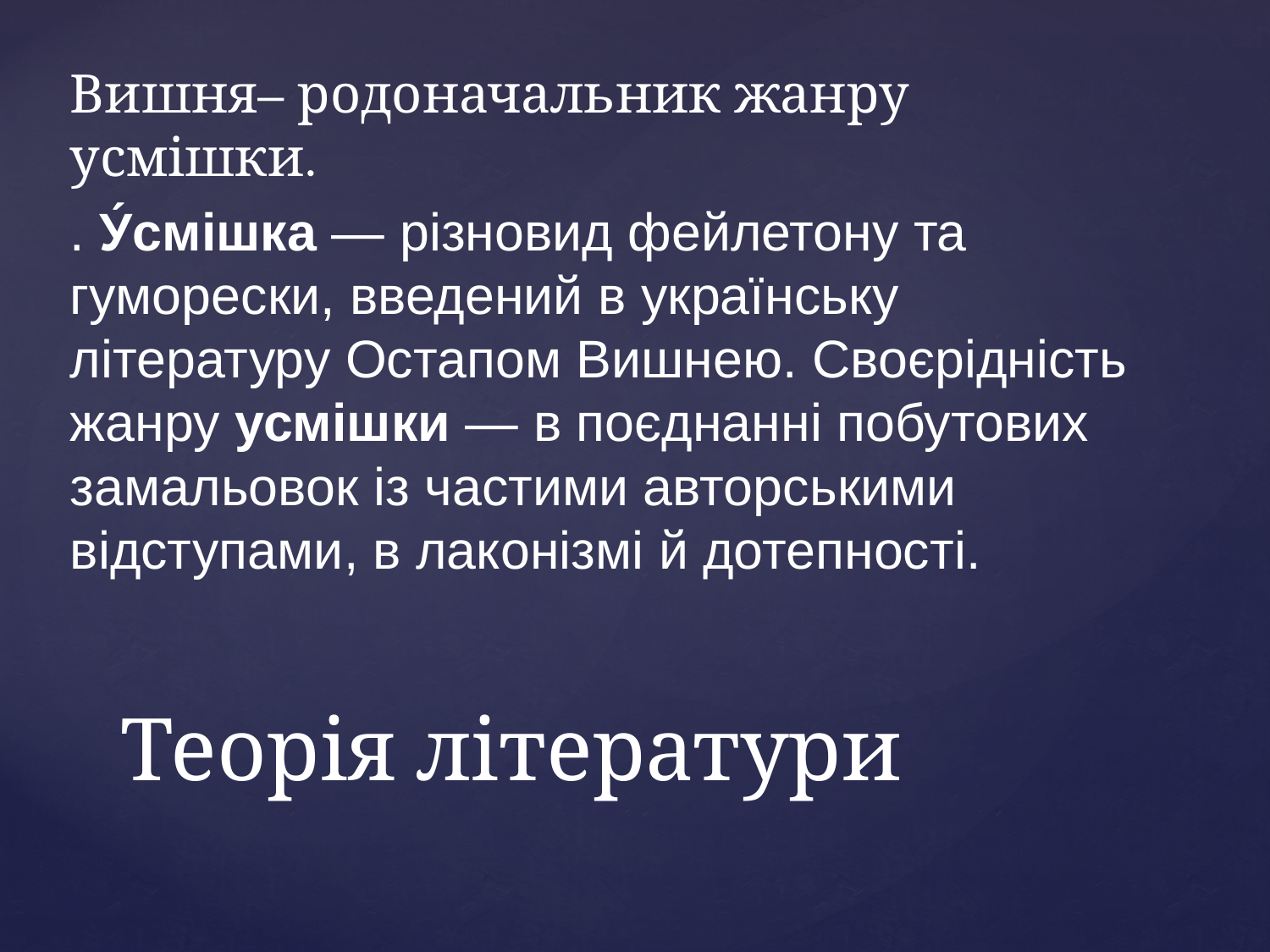

Вишня– родоначальник жанру усмішки.
. У́смішка — різновид фейлетону та гуморески, введений в українську літературу Остапом Вишнею. Своєрідність жанру усмішки — в поєднанні побутових замальовок із частими авторськими відступами, в лаконізмі й дотепності.
# Теорія літератури